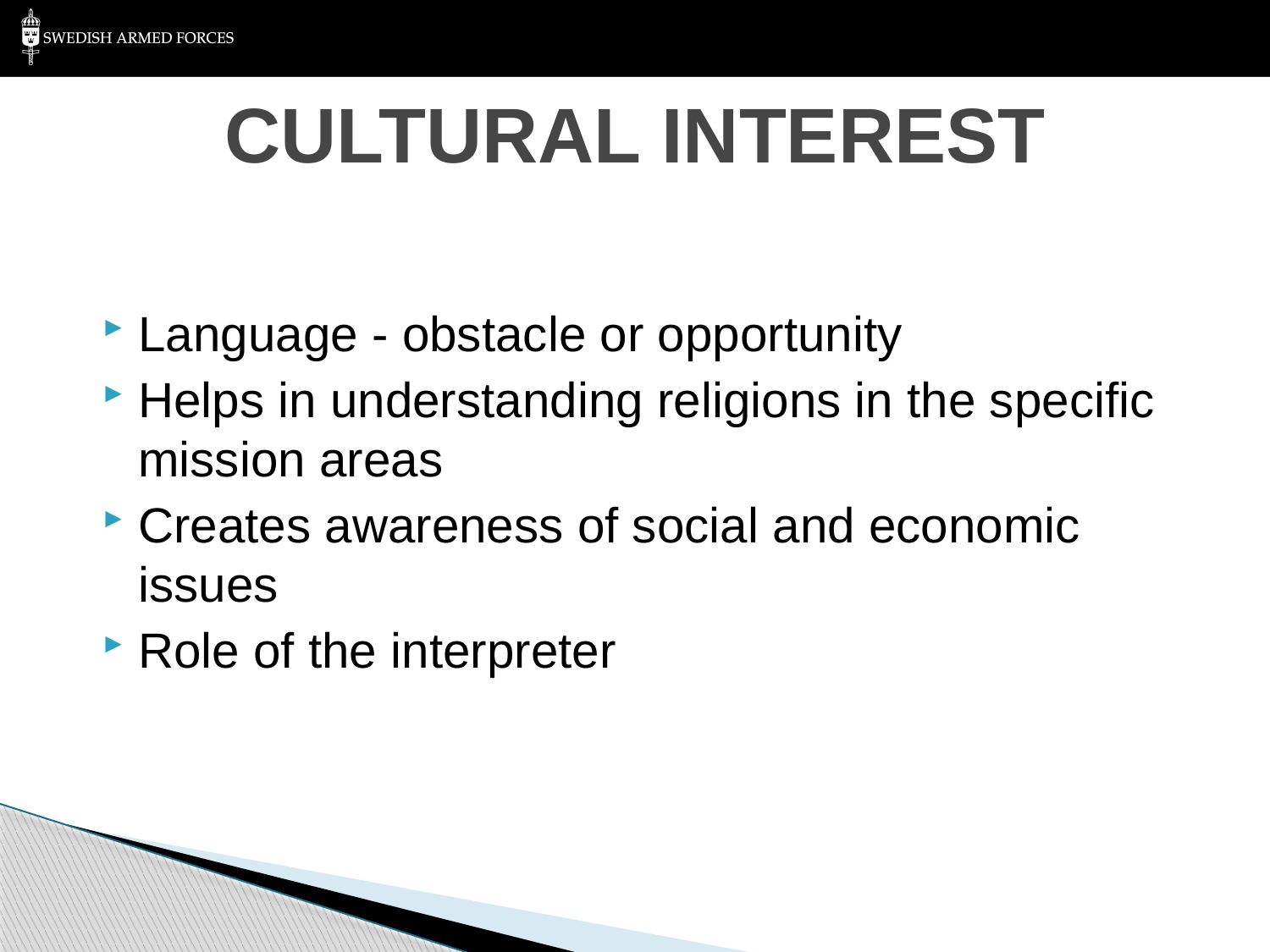

# CULTURAL INTEREST
Language - obstacle or opportunity
Helps in understanding religions in the specific mission areas
Creates awareness of social and economic issues
Role of the interpreter